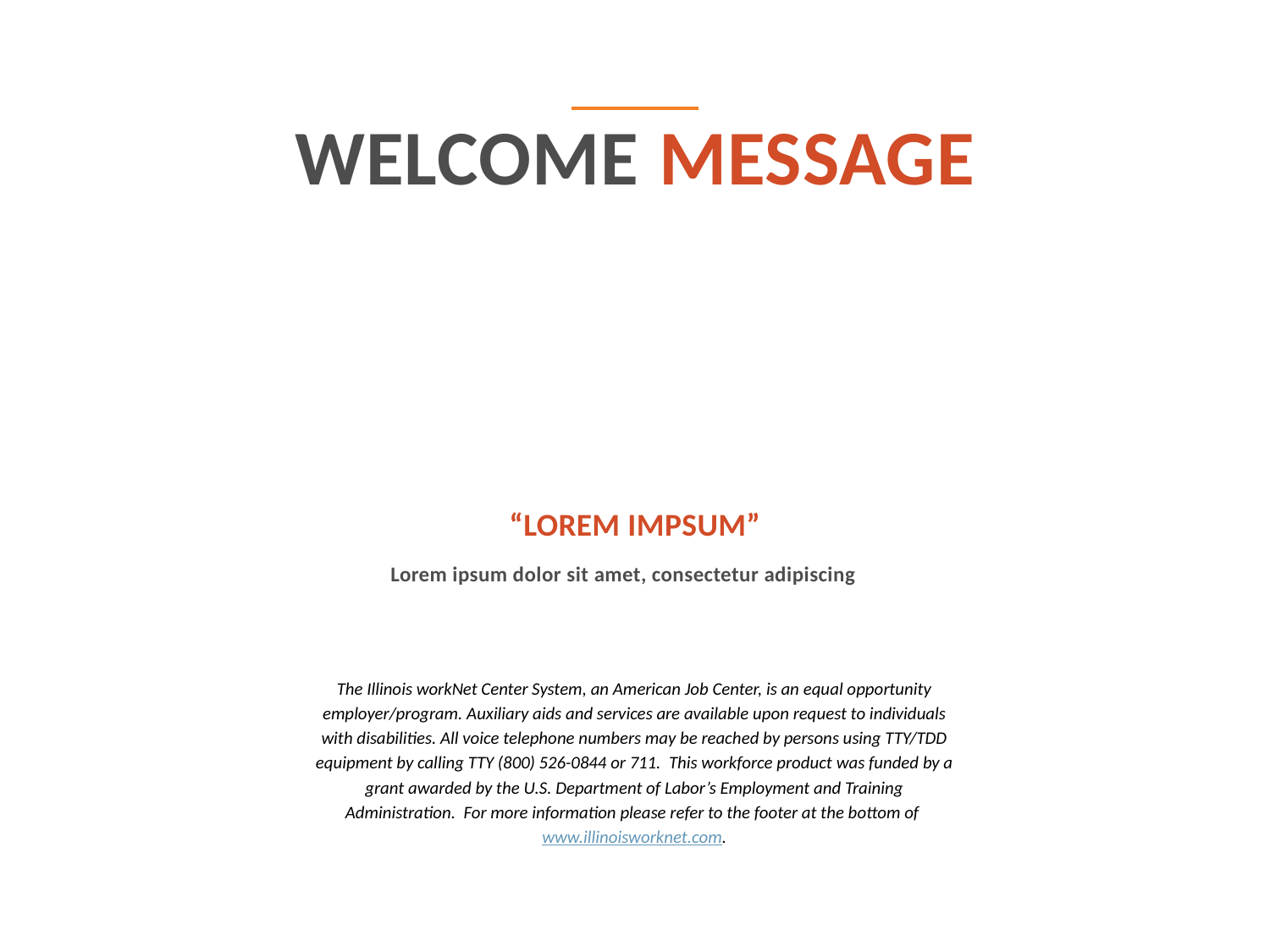

Welcome message

“LOREM IMPSUM”
Lorem ipsum dolor sit amet, consectetur adipiscing
The Illinois workNet Center System, an American Job Center, is an equal opportunity employer/program. Auxiliary aids and services are available upon request to individuals with disabilities. All voice telephone numbers may be reached by persons using TTY/TDD equipment by calling TTY (800) 526-0844 or 711.  This workforce product was funded by a grant awarded by the U.S. Department of Labor’s Employment and Training Administration.  For more information please refer to the footer at the bottom of www.illinoisworknet.com.